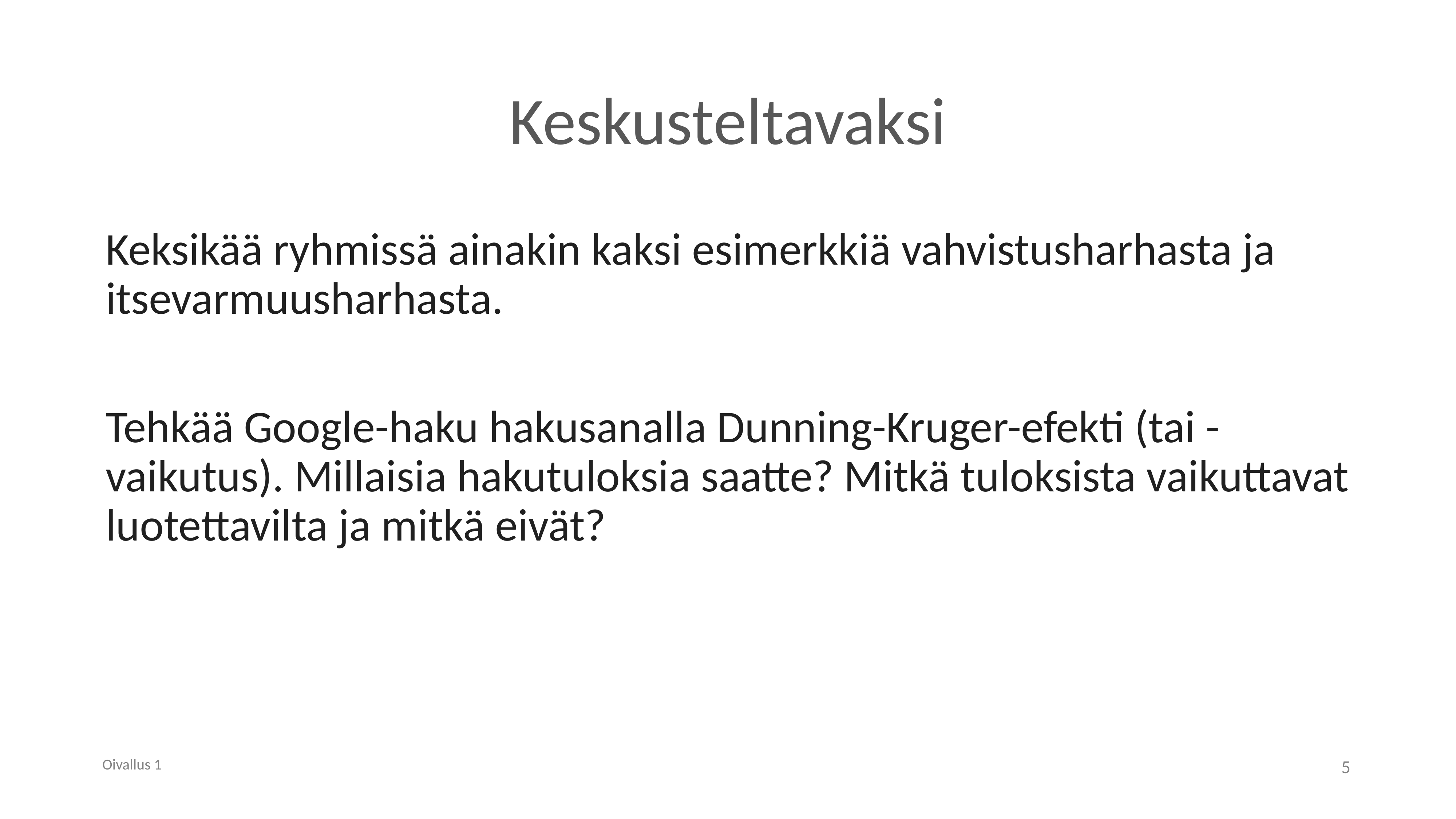

# Keskusteltavaksi
Keksikää ryhmissä ainakin kaksi esimerkkiä vahvistusharhasta ja itsevarmuusharhasta.

Tehkää Google-haku hakusanalla Dunning-Kruger-efekti (tai -vaikutus). Millaisia hakutuloksia saatte? Mitkä tuloksista vaikuttavat luotettavilta ja mitkä eivät?
Oivallus 1
5